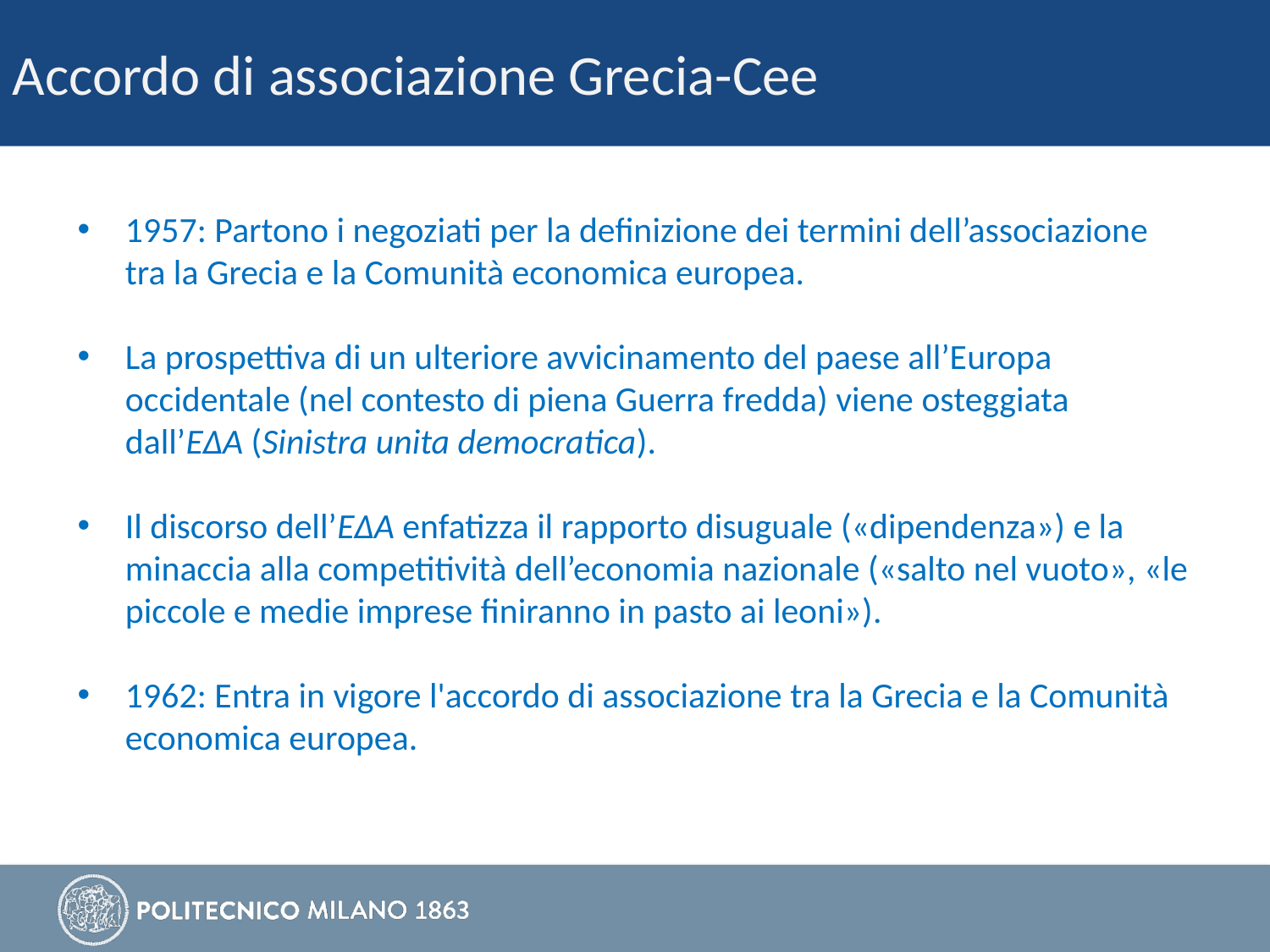

Accordo di associazione Grecia-Cee

1957: Partono i negoziati per la definizione dei termini dell’associazione tra la Grecia e la Comunità economica europea.

La prospettiva di un ulteriore avvicinamento del paese all’Europa occidentale (nel contesto di piena Guerra fredda) viene osteggiata dall’ΕΔΑ (Sinistra unita democratica).

Il discorso dell’ΕΔΑ enfatizza il rapporto disuguale («dipendenza») e la minaccia alla competitività dell’economia nazionale («salto nel vuoto», «le piccole e medie imprese finiranno in pasto ai leoni»).

1962: Entra in vigore l'accordo di associazione tra la Grecia e la Comunità economica europea.